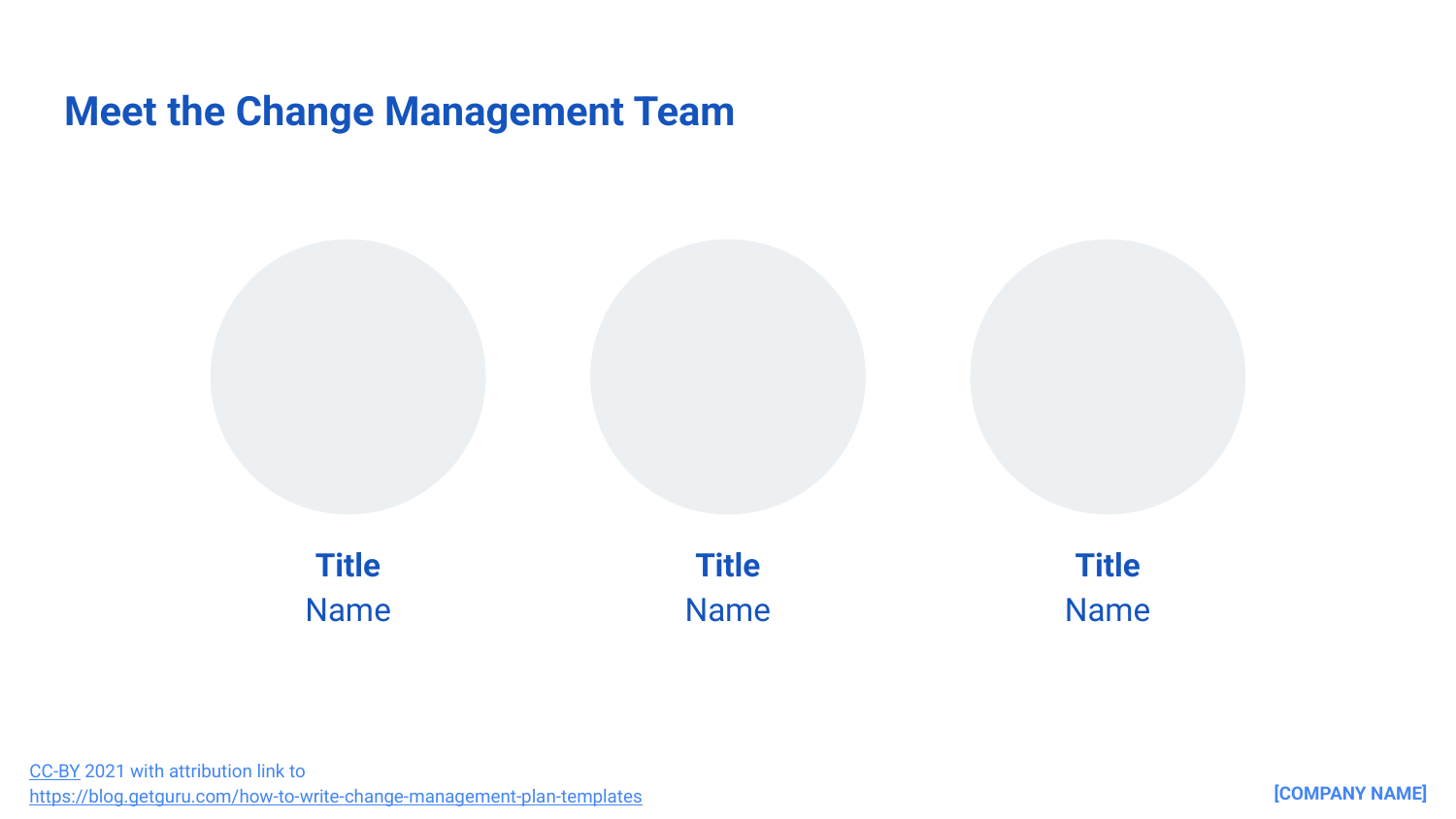

# Meet the Change Management Team

Title
Name
Title
Name
Title
Name
CC-BY 2021 with attribution link to
https://blog.getguru.com/how-to-write-change-management-plan-templates
[COMPANY NAME]